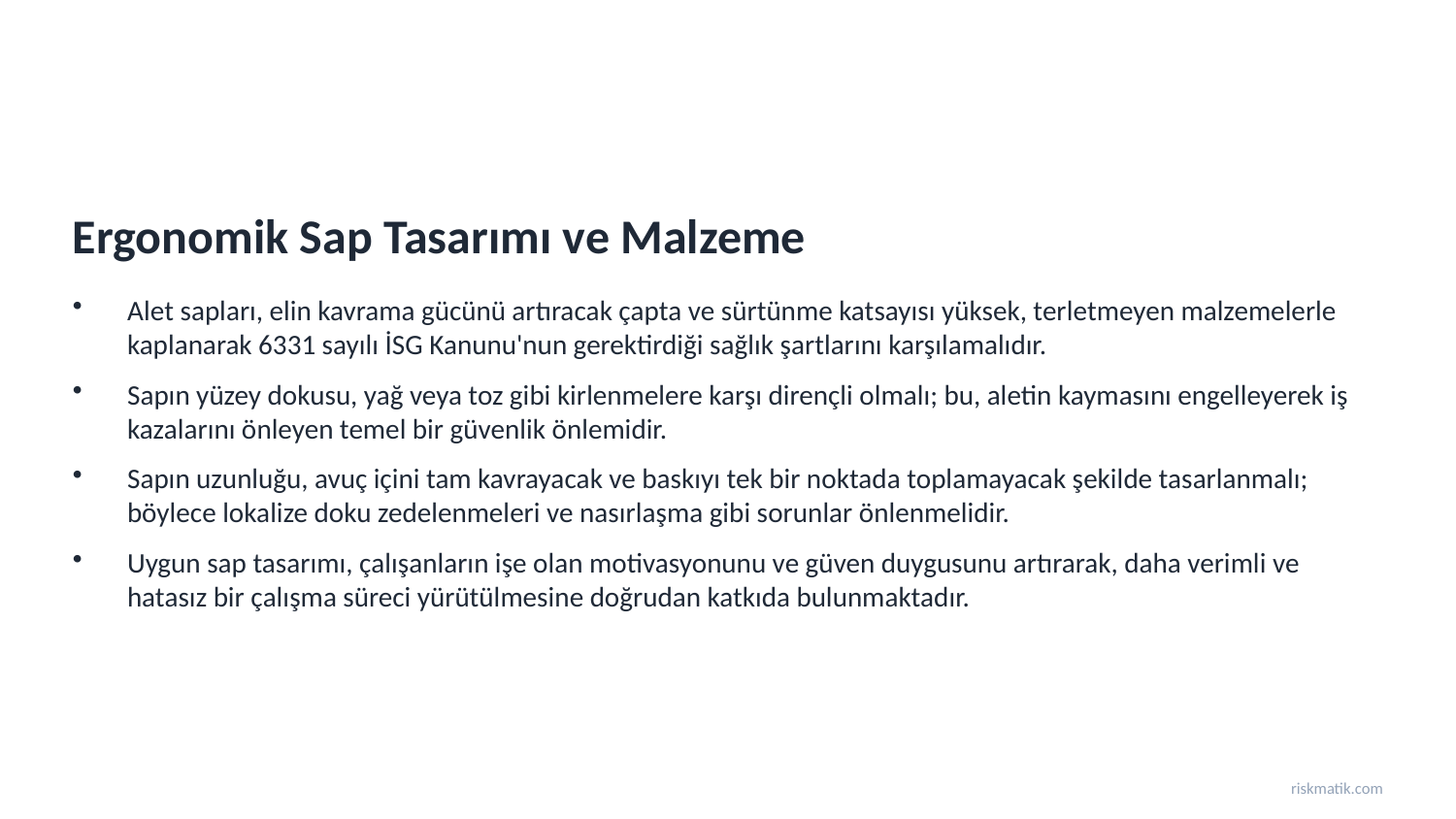

Ergonomik Sap Tasarımı ve Malzeme
Alet sapları, elin kavrama gücünü artıracak çapta ve sürtünme katsayısı yüksek, terletmeyen malzemelerle kaplanarak 6331 sayılı İSG Kanunu'nun gerektirdiği sağlık şartlarını karşılamalıdır.
Sapın yüzey dokusu, yağ veya toz gibi kirlenmelere karşı dirençli olmalı; bu, aletin kaymasını engelleyerek iş kazalarını önleyen temel bir güvenlik önlemidir.
Sapın uzunluğu, avuç içini tam kavrayacak ve baskıyı tek bir noktada toplamayacak şekilde tasarlanmalı; böylece lokalize doku zedelenmeleri ve nasırlaşma gibi sorunlar önlenmelidir.
Uygun sap tasarımı, çalışanların işe olan motivasyonunu ve güven duygusunu artırarak, daha verimli ve hatasız bir çalışma süreci yürütülmesine doğrudan katkıda bulunmaktadır.
riskmatik.com